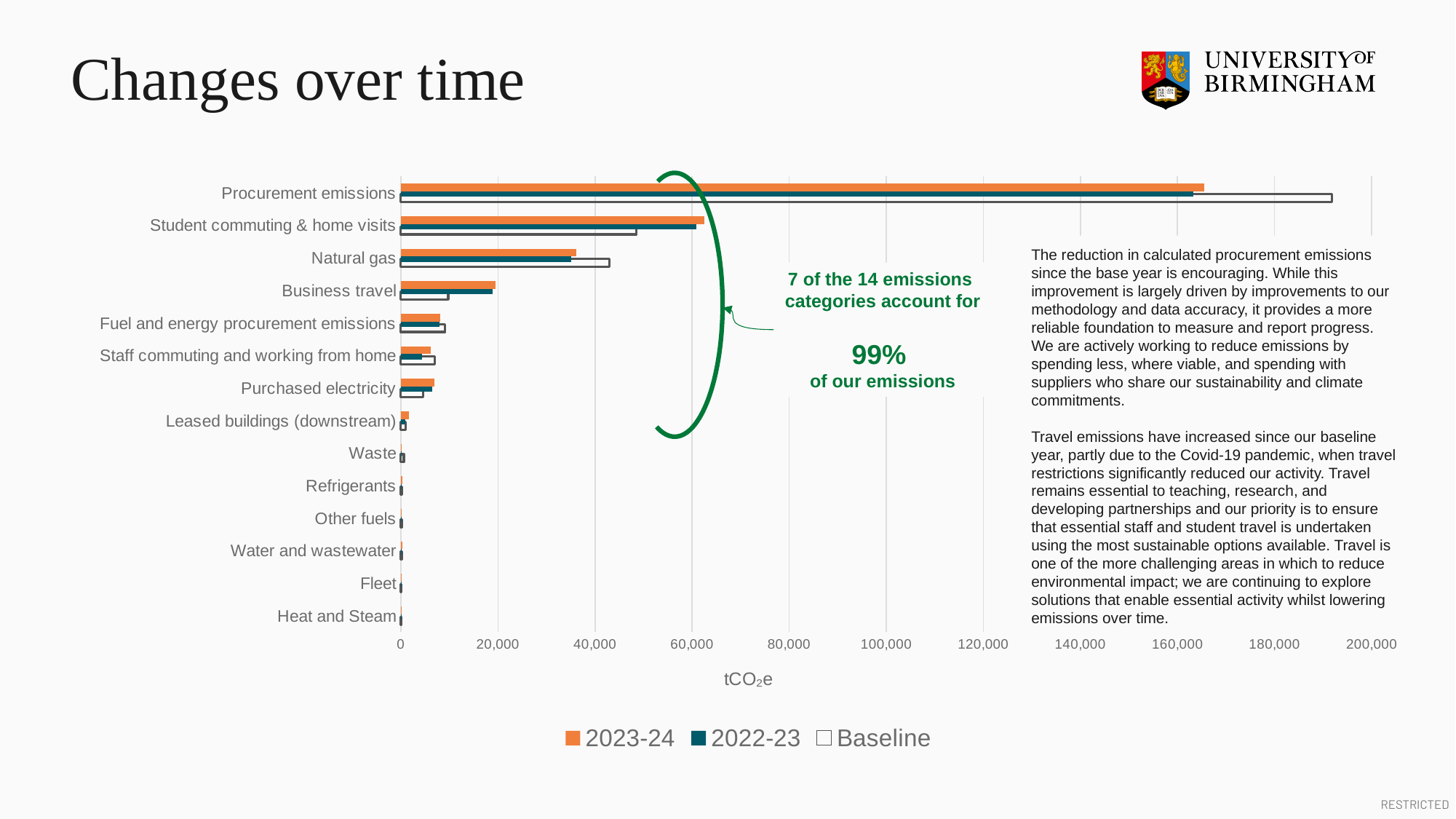

# Changes over time

### Chart

| Category | Baseline | 2022-23 | 2023-24 |
|---|---|---|---|
| Heat and Steam | 24.0 | 92.99746118338793 | 75.30155504999999 |
| Fleet | 75.0 | 153.94647882057905 | 123.64438833979999 |
| Water and wastewater | 185.0 | 210.24275607814883 | 263.1556467340438 |
| Other fuels | 192.0 | 22.919491883358386 | 42.293327000000005 |
| Refrigerants | 225.0 | 110.88080000000001 | 344.72095 |
| Waste | 628.0 | 74.76978842557757 | 25.018646085050005 |
| Leased buildings (downstream) | 1031.0 | 933.2666861142729 | 1672.3076937815 |
| Purchased electricity | 4652.0 | 6425.679155024836 | 6883.148749436502 |
| Staff commuting and working from home | 6962.0 | 4434.41138805993 | 6179.301899180816 |
| Fuel and energy procurement emissions | 9145.0 | 7974.235514754779 | 8136.311136951098 |
| Business travel | 9767.0 | 18975.346541338833 | 19534.071766458204 |
| Natural gas | 42923.0 | 35149.52947055316 | 36122.35296433798 |
| Student commuting & home visits | 48565.0 | 60853.82506677347 | 62587.300749504764 |
| Procurement emissions | 191866.0 | 163336.22545585225 | 165533.31052830425 |
The reduction in calculated procurement emissions since the base year is encouraging. While this improvement is largely driven by improvements to our methodology and data accuracy, it provides a more reliable foundation to measure and report progress. We are actively working to reduce emissions by spending less, where viable, and spending with suppliers who share our sustainability and climate commitments.
Travel emissions have increased since our baseline year, partly due to the Covid-19 pandemic, when travel restrictions significantly reduced our activity. Travel remains essential to teaching, research, and developing partnerships and our priority is to ensure that essential staff and student travel is undertaken using the most sustainable options available. Travel is one of the more challenging areas in which to reduce environmental impact; we are continuing to explore solutions that enable essential activity whilst lowering emissions over time.
7 of the 14 emissions
categories account for
99%
of our emissions